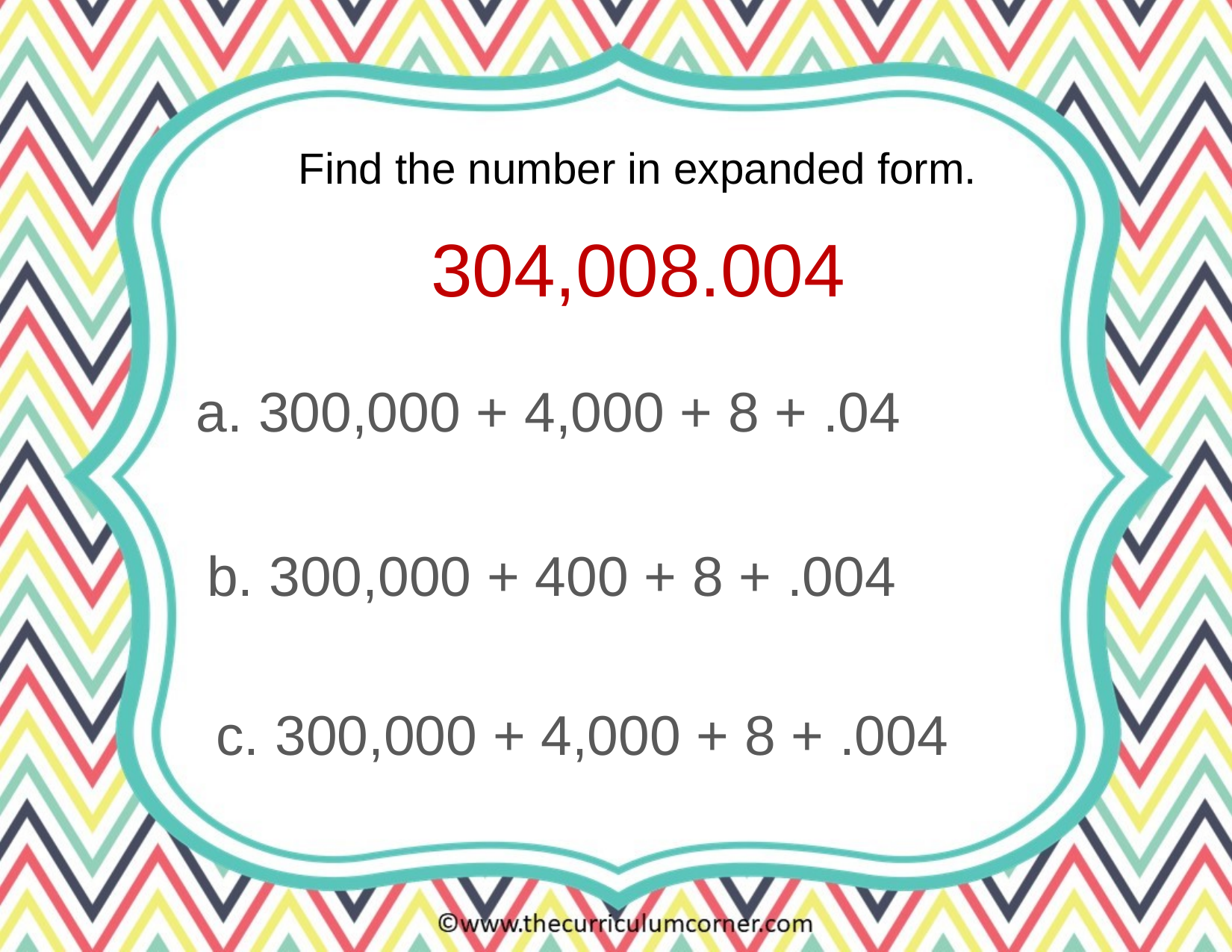

Find the number in expanded form.
304,008.004
a. 300,000 + 4,000 + 8 + .04
b. 300,000 + 400 + 8 + .004
c. 300,000 + 4,000 + 8 + .004